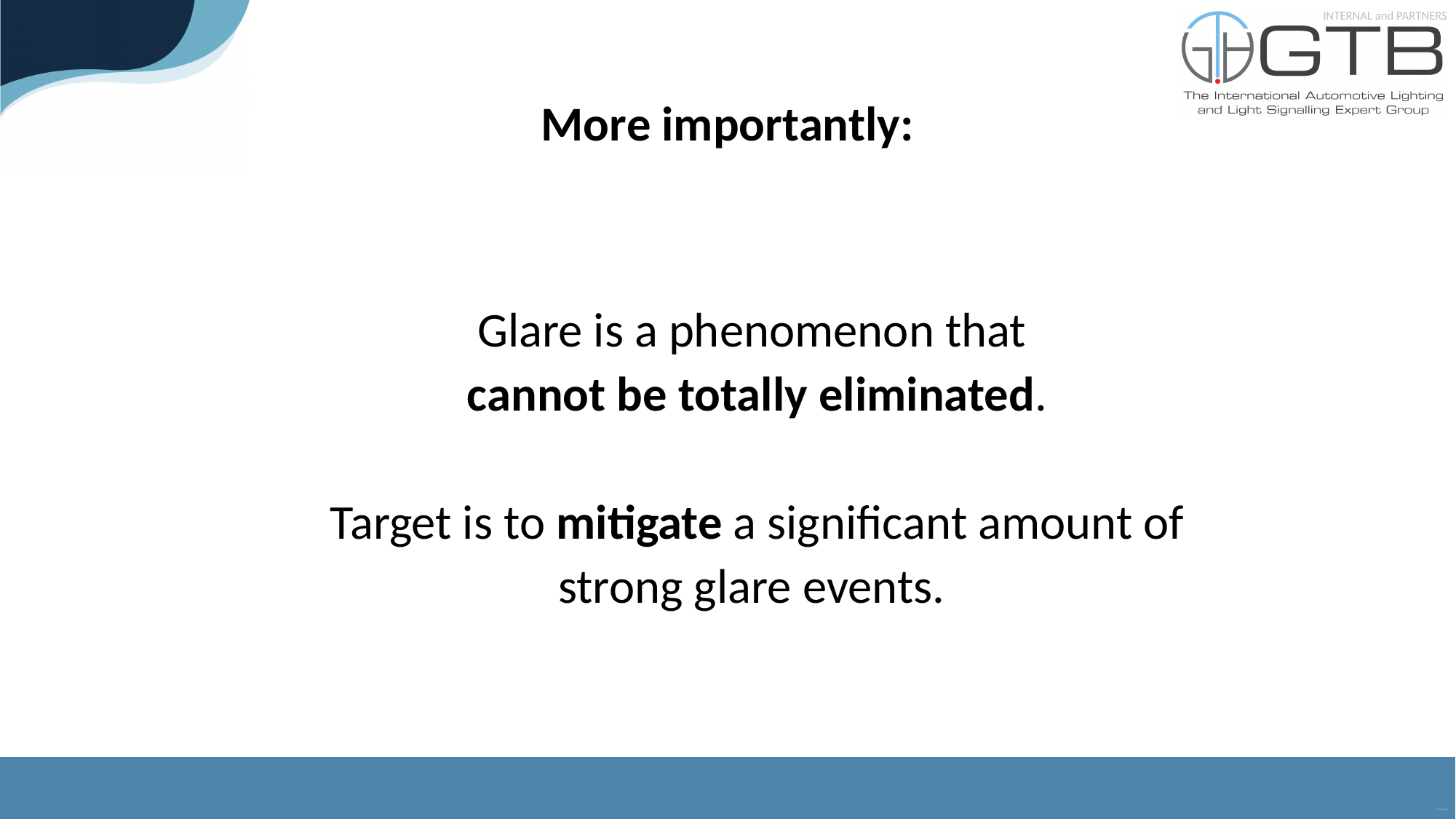

More importantly:
Glare is a phenomenon that
cannot be totally eliminated.

Target is to mitigate a significant amount of strong glare events.